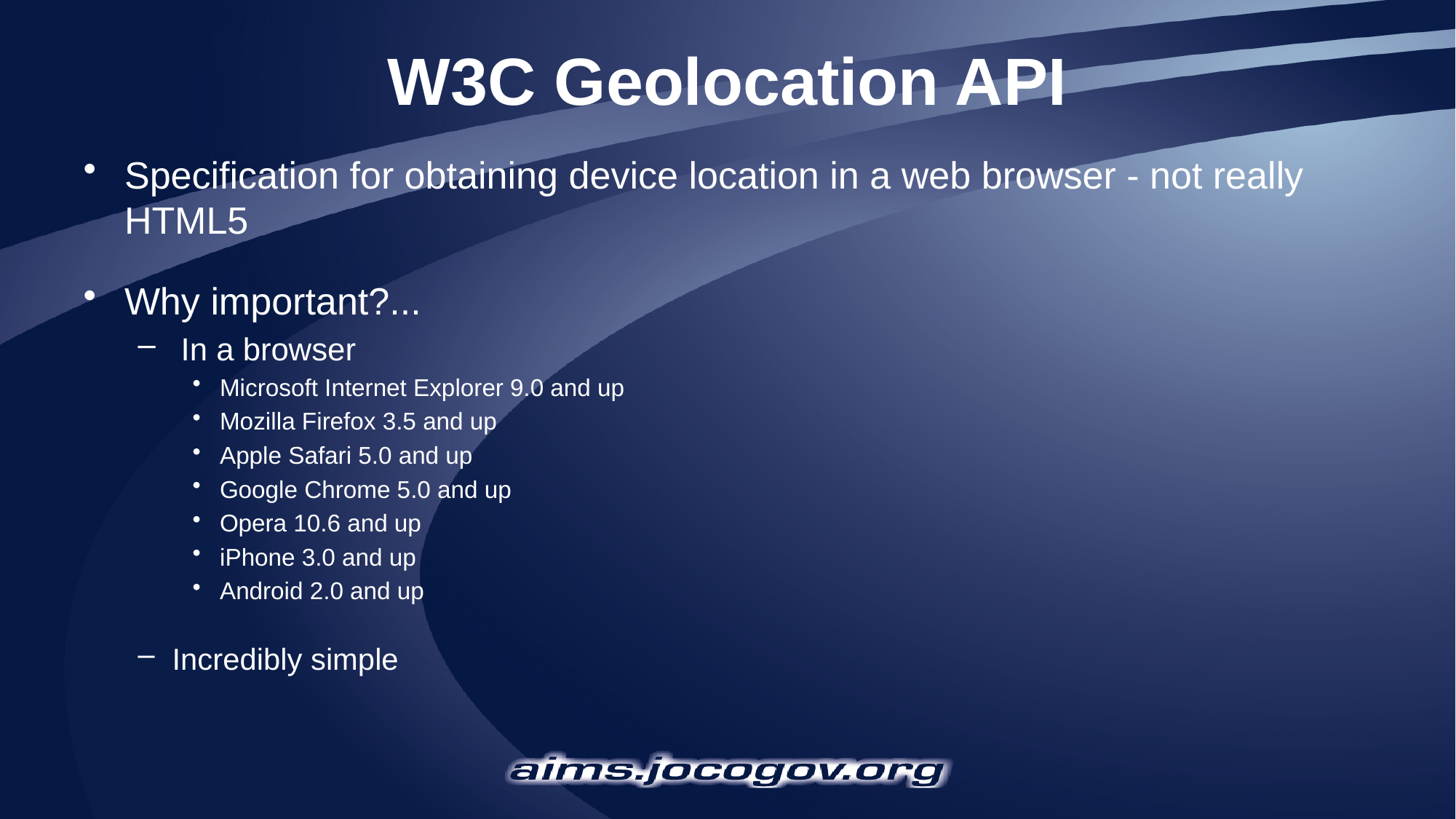

W3C Geolocation API
Specification for obtaining device location in a web browser - not really HTML5

Why important?...
 In a browser
Microsoft Internet Explorer 9.0 and up
Mozilla Firefox 3.5 and up
Apple Safari 5.0 and up
Google Chrome 5.0 and up
Opera 10.6 and up
iPhone 3.0 and up
Android 2.0 and up
Incredibly simple